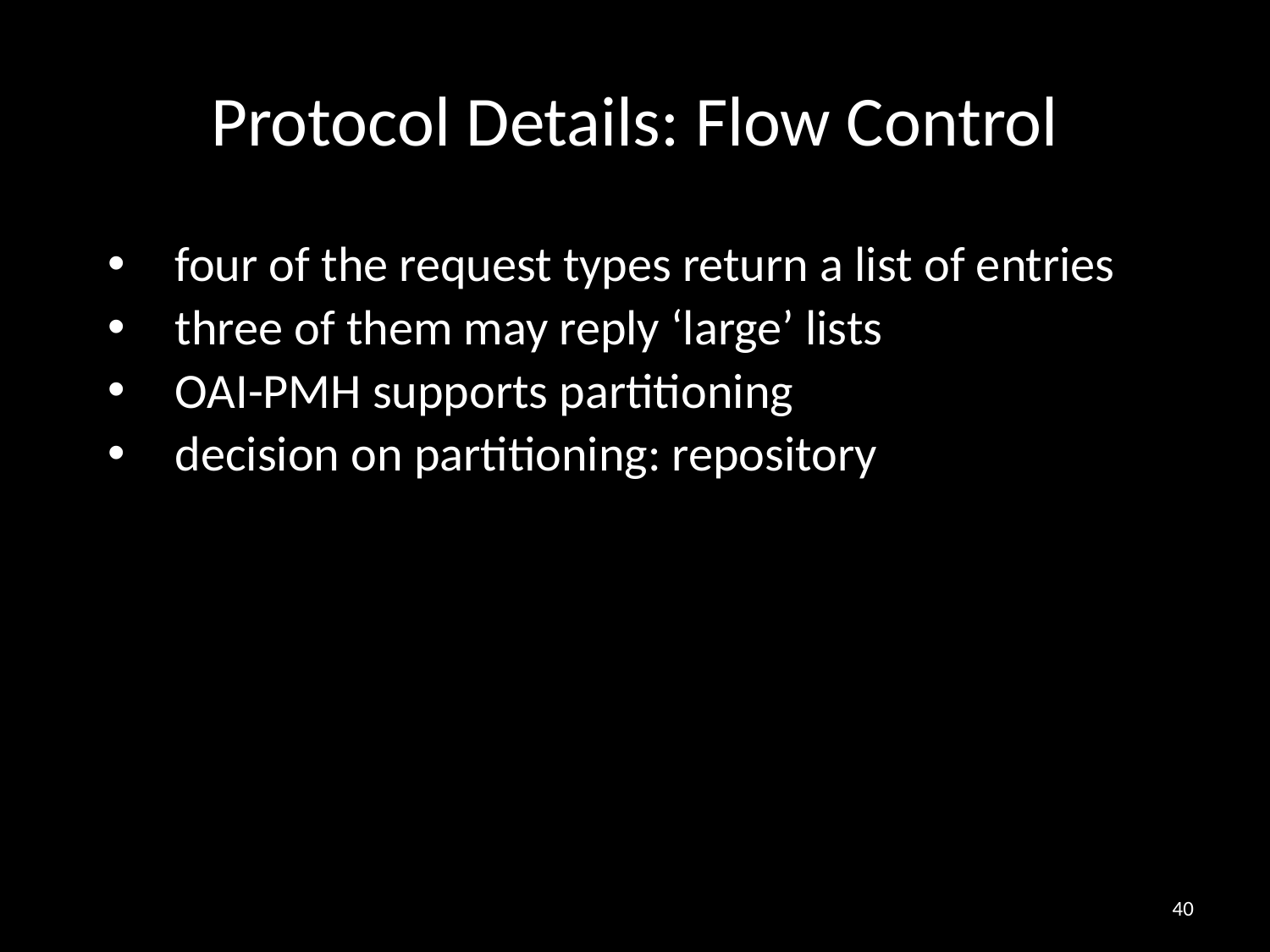

# Protocol Details: Flow Control
four of the request types return a list of entries
three of them may reply ‘large’ lists
OAI-PMH supports partitioning
decision on partitioning: repository
40